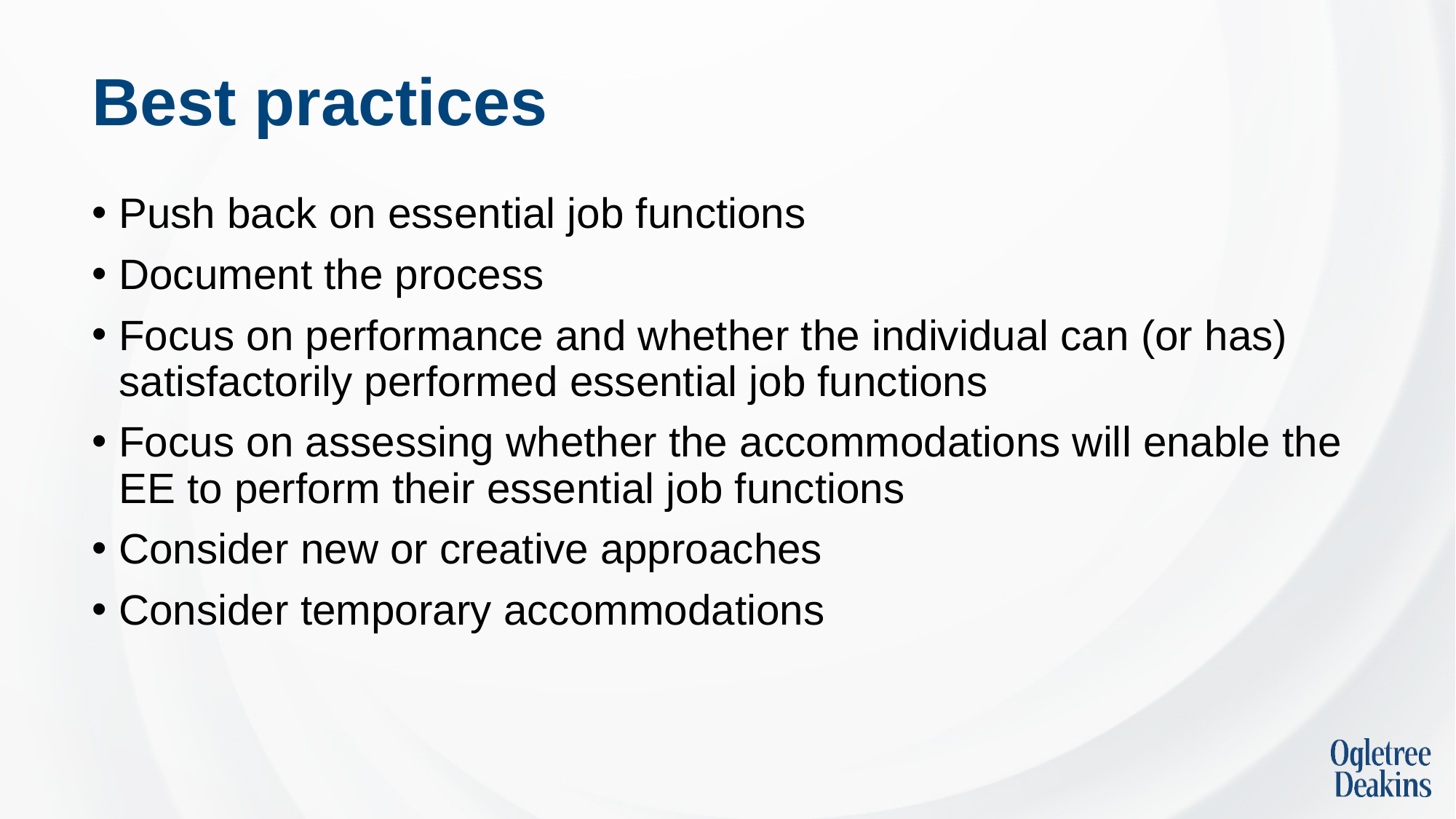

# Best practices
Push back on essential job functions
Document the process
Focus on performance and whether the individual can (or has) satisfactorily performed essential job functions
Focus on assessing whether the accommodations will enable the EE to perform their essential job functions
Consider new or creative approaches
Consider temporary accommodations